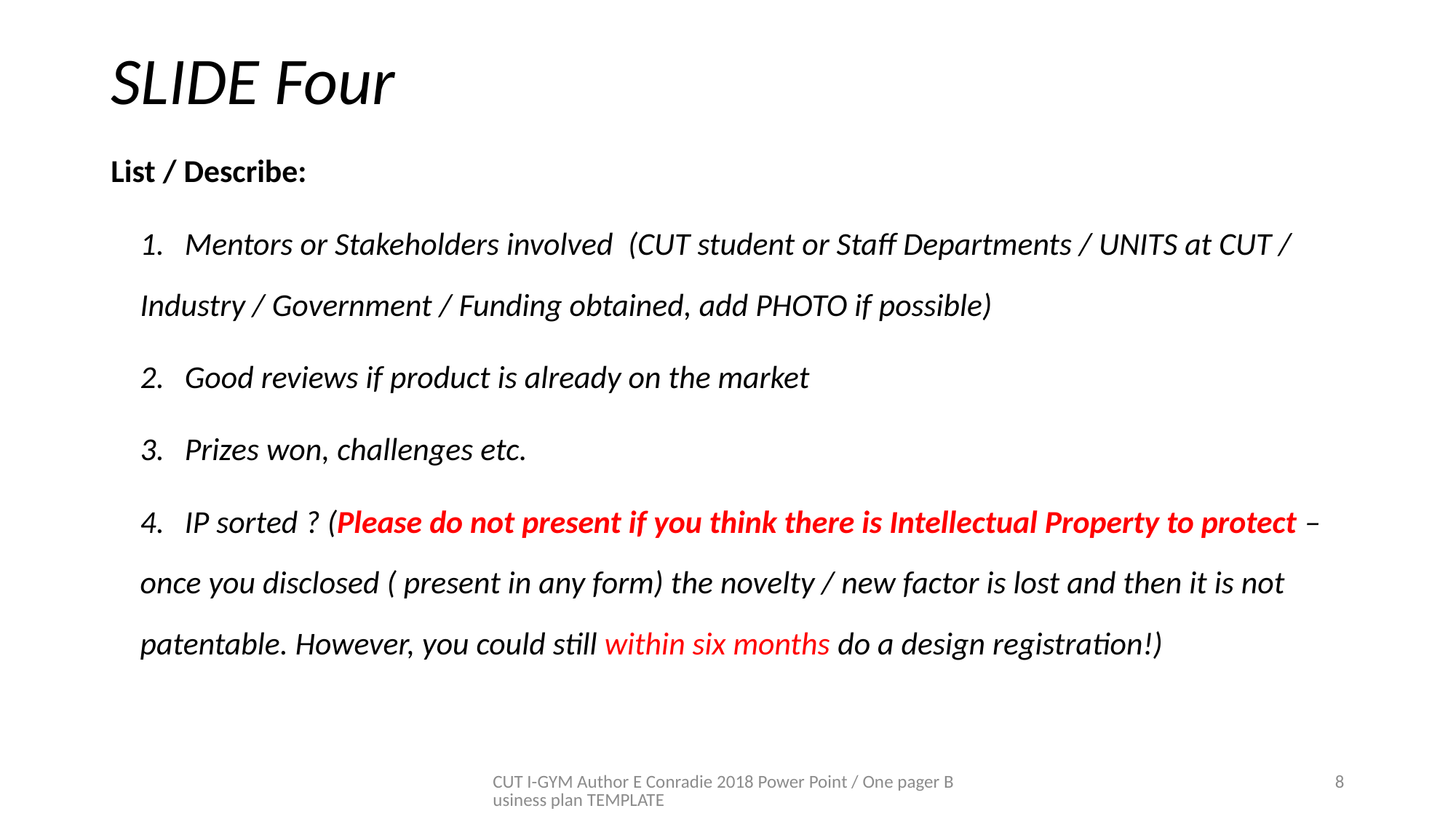

# SLIDE Four
List / Describe:
1.       Mentors or Stakeholders involved  (CUT student or Staff Departments / UNITS at CUT / Industry / Government / Funding obtained, add PHOTO if possible)
2.       Good reviews if product is already on the market
3.       Prizes won, challenges etc.
4.       IP sorted ? (Please do not present if you think there is Intellectual Property to protect – once you disclosed ( present in any form) the novelty / new factor is lost and then it is not patentable. However, you could still within six months do a design registration!)

CUT I-GYM Author E Conradie 2018 Power Point / One pager Business plan TEMPLATE
8